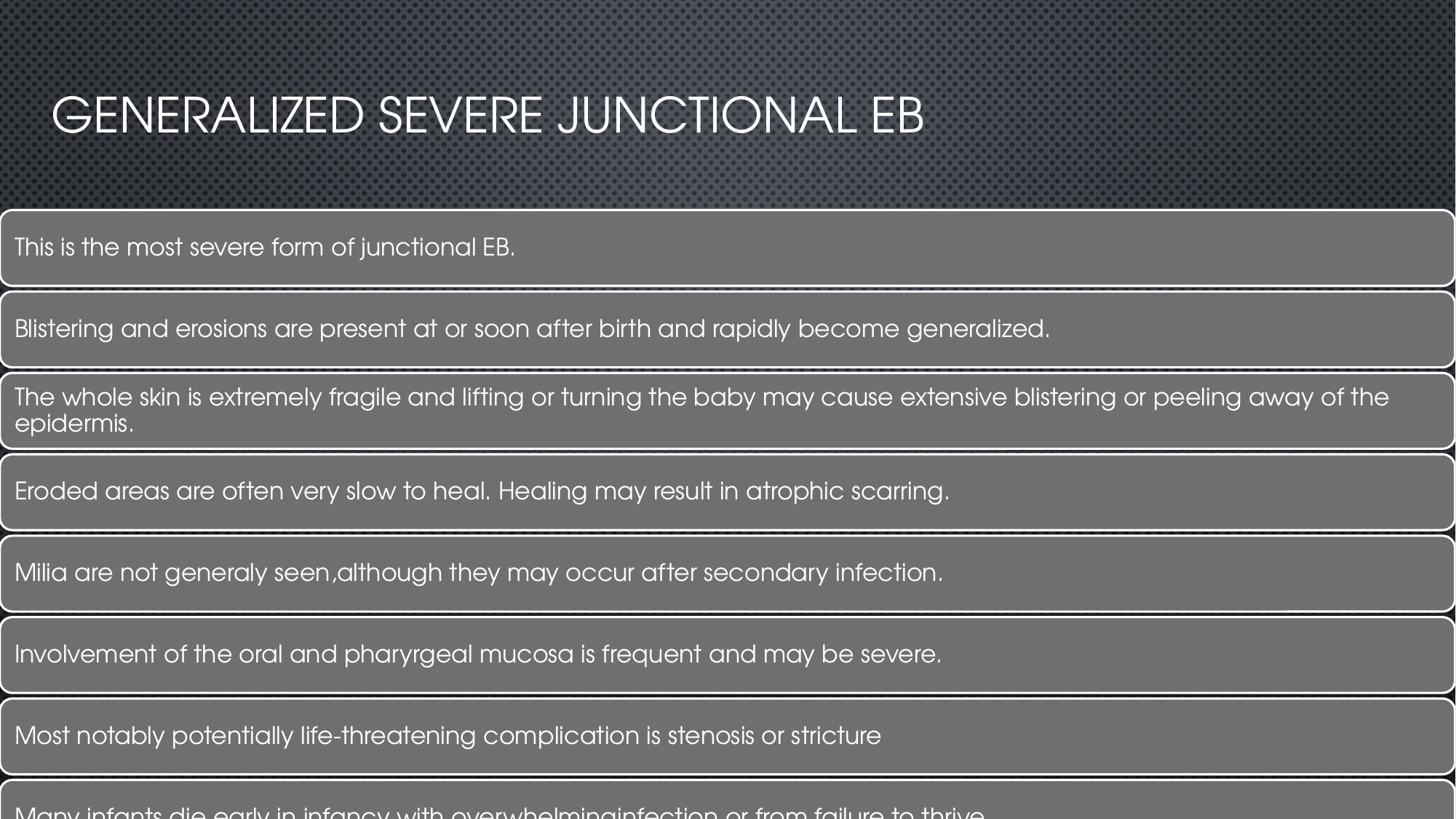

# Generalized severe junctional EB
This is the most severe form of junctional EB.
Blistering and erosions are present at or soon after birth and rapidly become generalized.
The whole skin is extremely fragile and lifting or turning the baby may cause extensive blistering or peeling away of the epidermis.
Eroded areas are often very slow to heal. Healing may result in atrophic scarring.
Milia are not generaly seen,although they may occur after secondary infection.
Involvement of the oral and pharyrgeal mucosa is frequent and may be severe.
Most notably potentially life-threatening complication is stenosis or stricture
Many infants die early in infancy with overwhelminginfection or from failure to thrive.